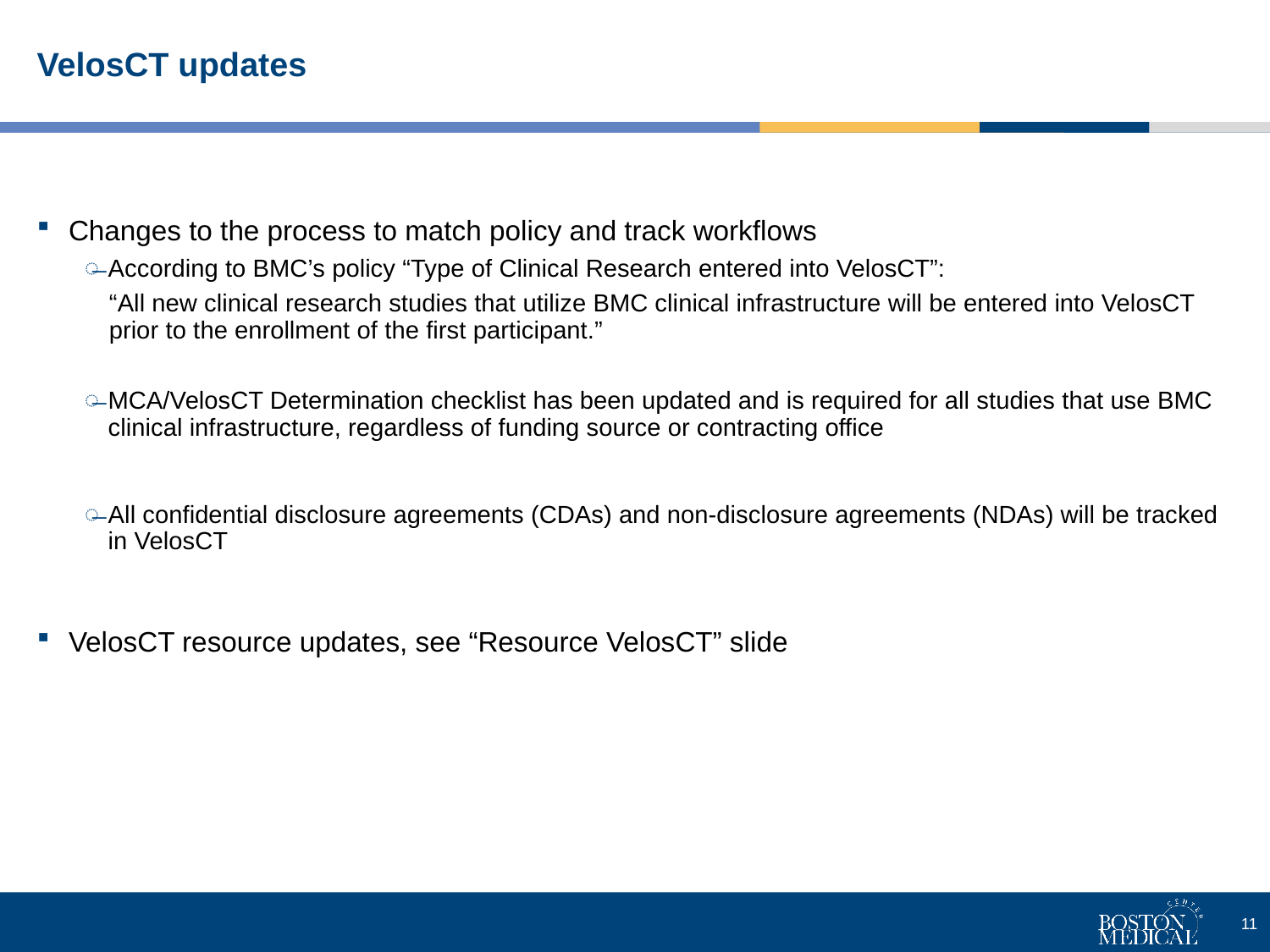

# VelosCT updates

Changes to the process to match policy and track workflows
According to BMC’s policy “Type of Clinical Research entered into VelosCT”:
“All new clinical research studies that utilize BMC clinical infrastructure will be entered into VelosCT prior to the enrollment of the first participant.”

MCA/VelosCT Determination checklist has been updated and is required for all studies that use BMC clinical infrastructure, regardless of funding source or contracting office

All confidential disclosure agreements (CDAs) and non-disclosure agreements (NDAs) will be tracked in VelosCT

VelosCT resource updates, see “Resource VelosCT” slide